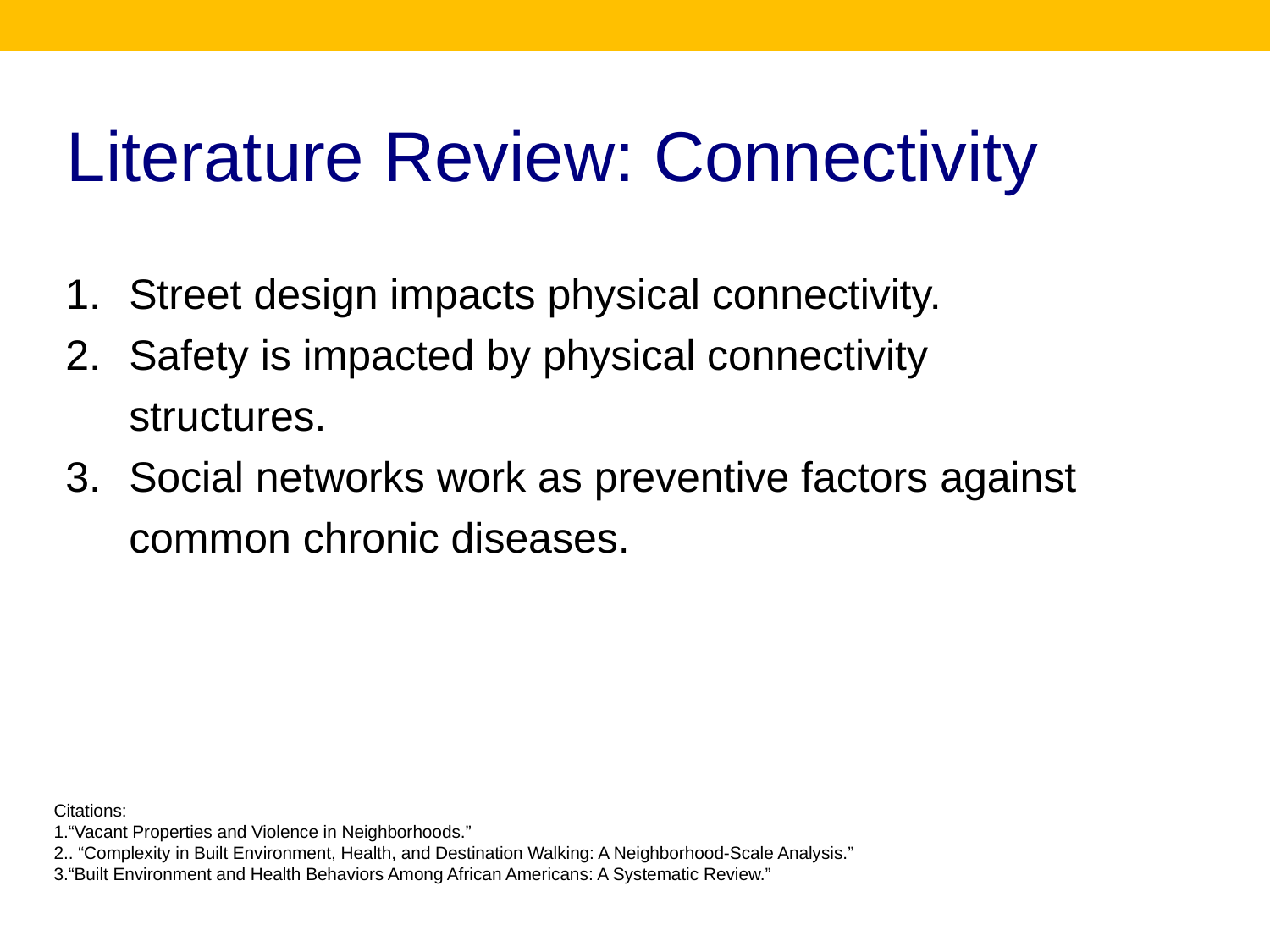

# Literature Review: Connectivity
Street design impacts physical connectivity.
Safety is impacted by physical connectivity structures.
Social networks work as preventive factors against common chronic diseases.
Citations:
1.“Vacant Properties and Violence in Neighborhoods.”
2.. “Complexity in Built Environment, Health, and Destination Walking: A Neighborhood-Scale Analysis.”
3.“Built Environment and Health Behaviors Among African Americans: A Systematic Review.”